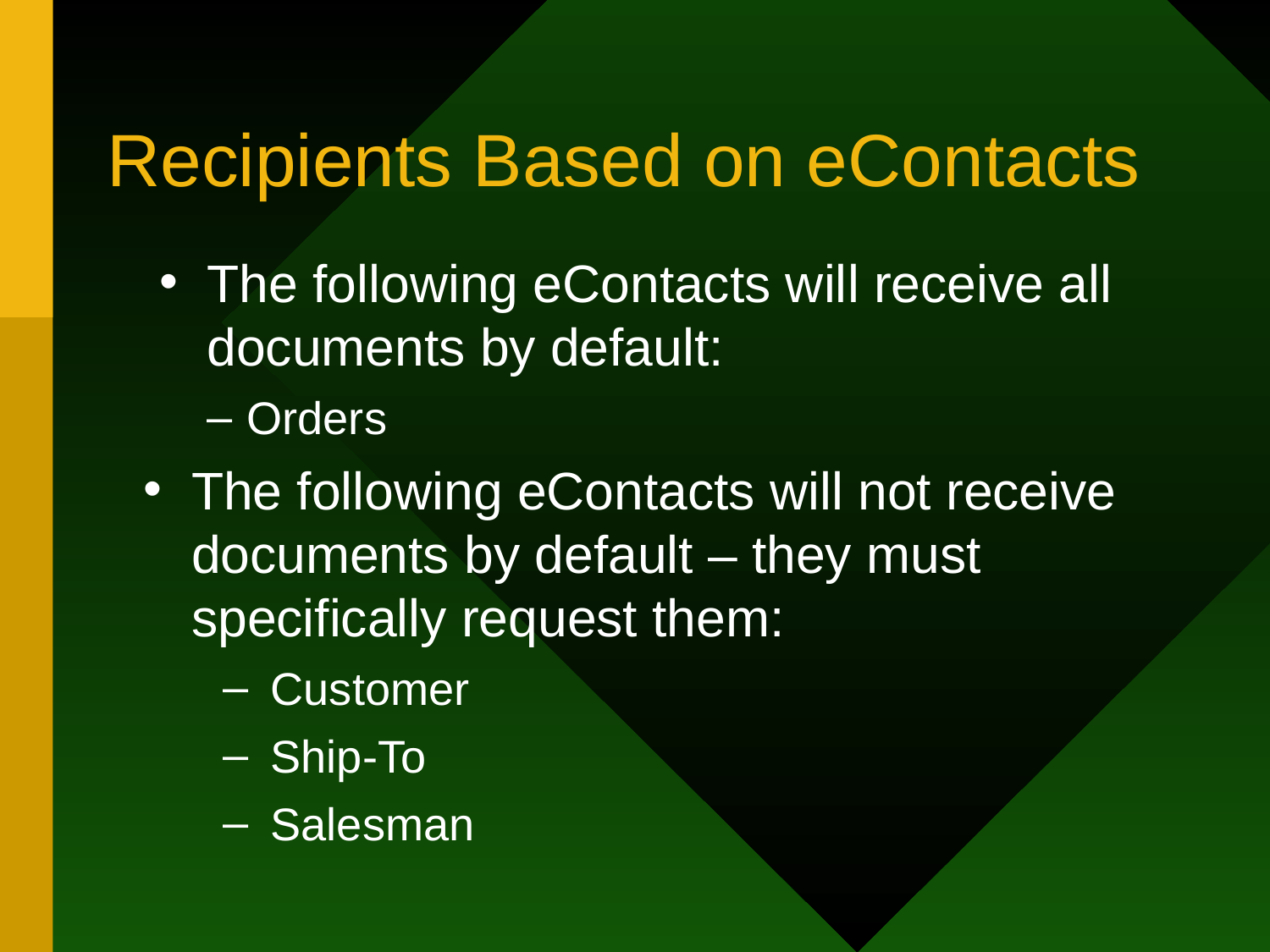

# Recipients Based on eContacts
The following eContacts will receive all documents by default:
Orders
The following eContacts will not receive documents by default – they must specifically request them:
Customer
Ship-To
Salesman